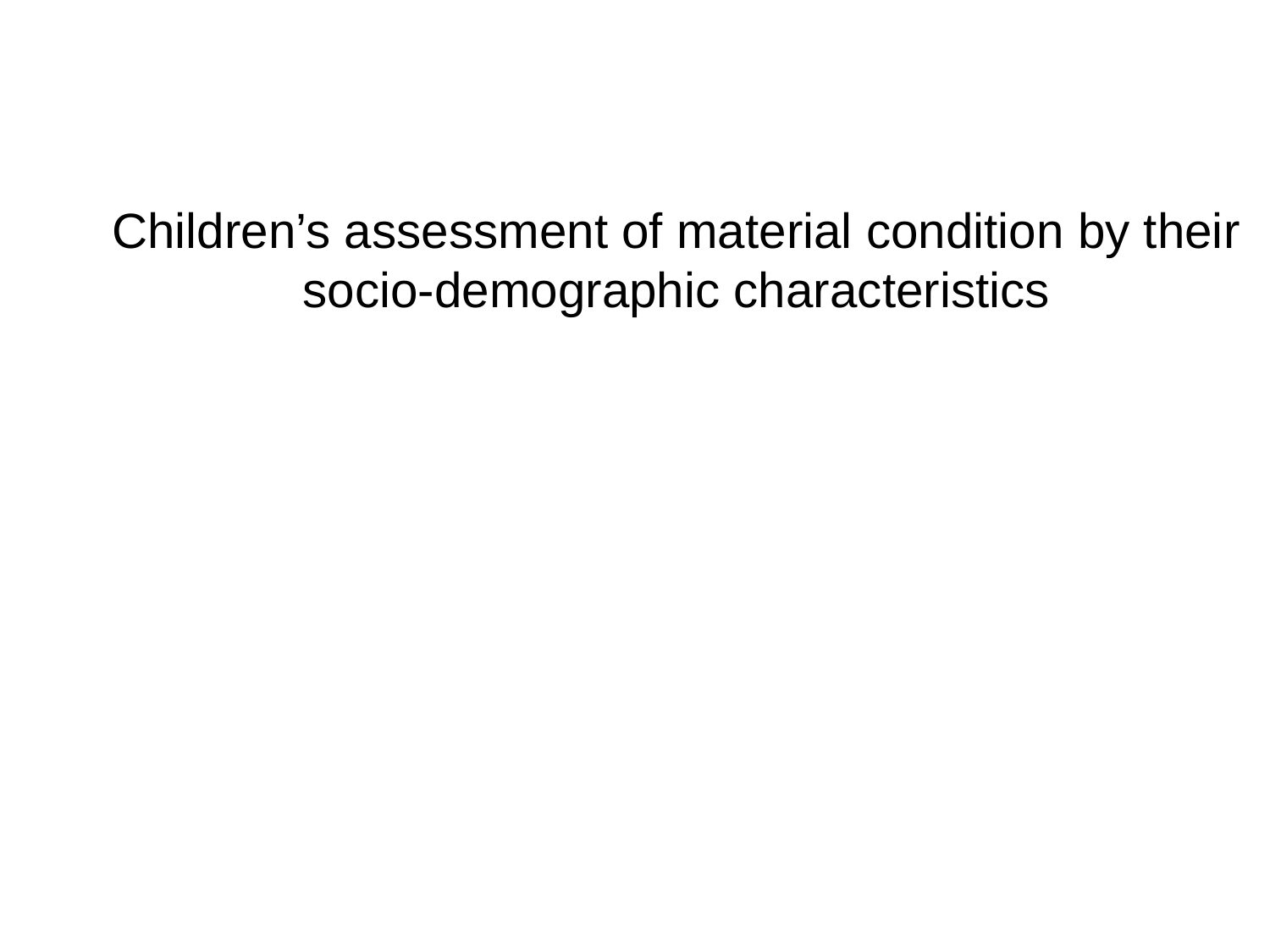

Children’s assessment of material condition by their socio-demographic characteristics